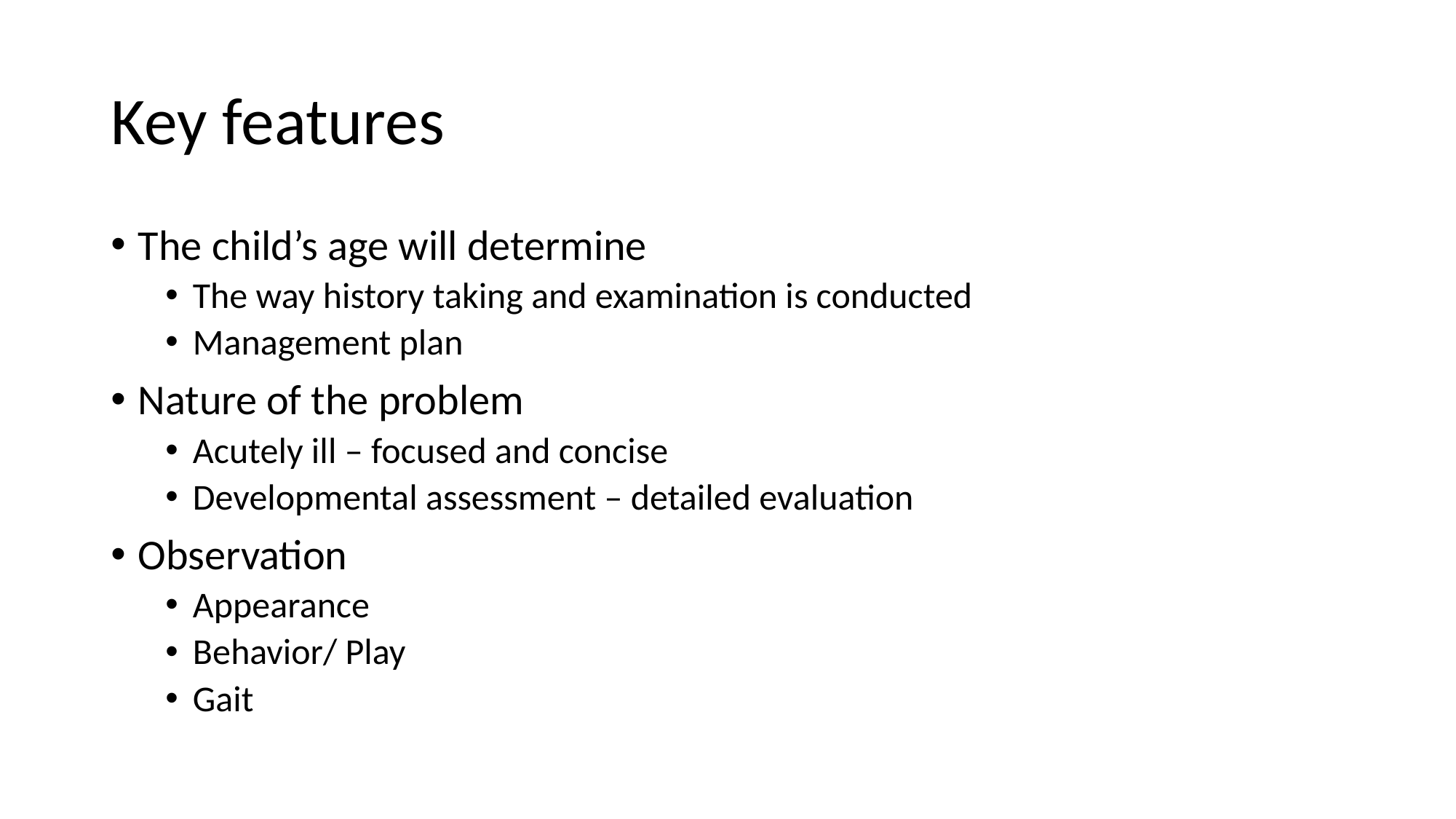

# Key features
The child’s age will determine
The way history taking and examination is conducted
Management plan
Nature of the problem
Acutely ill – focused and concise
Developmental assessment – detailed evaluation
Observation
Appearance
Behavior/ Play
Gait